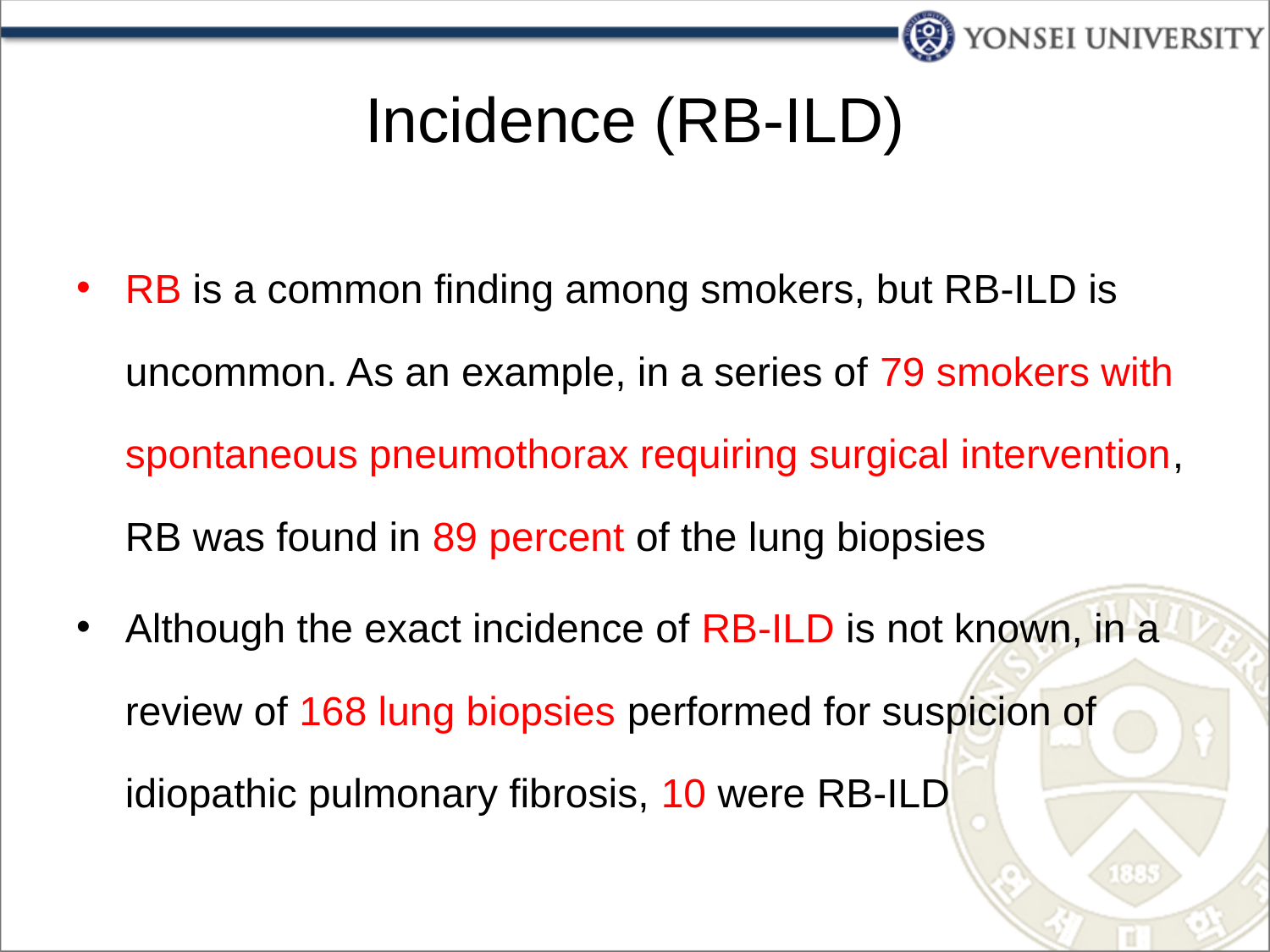

# Incidence (RB-ILD)
RB is a common finding among smokers, but RB-ILD is uncommon. As an example, in a series of 79 smokers with spontaneous pneumothorax requiring surgical intervention, RB was found in 89 percent of the lung biopsies
Although the exact incidence of RB-ILD is not known, in a review of 168 lung biopsies performed for suspicion of idiopathic pulmonary fibrosis, 10 were RB-ILD